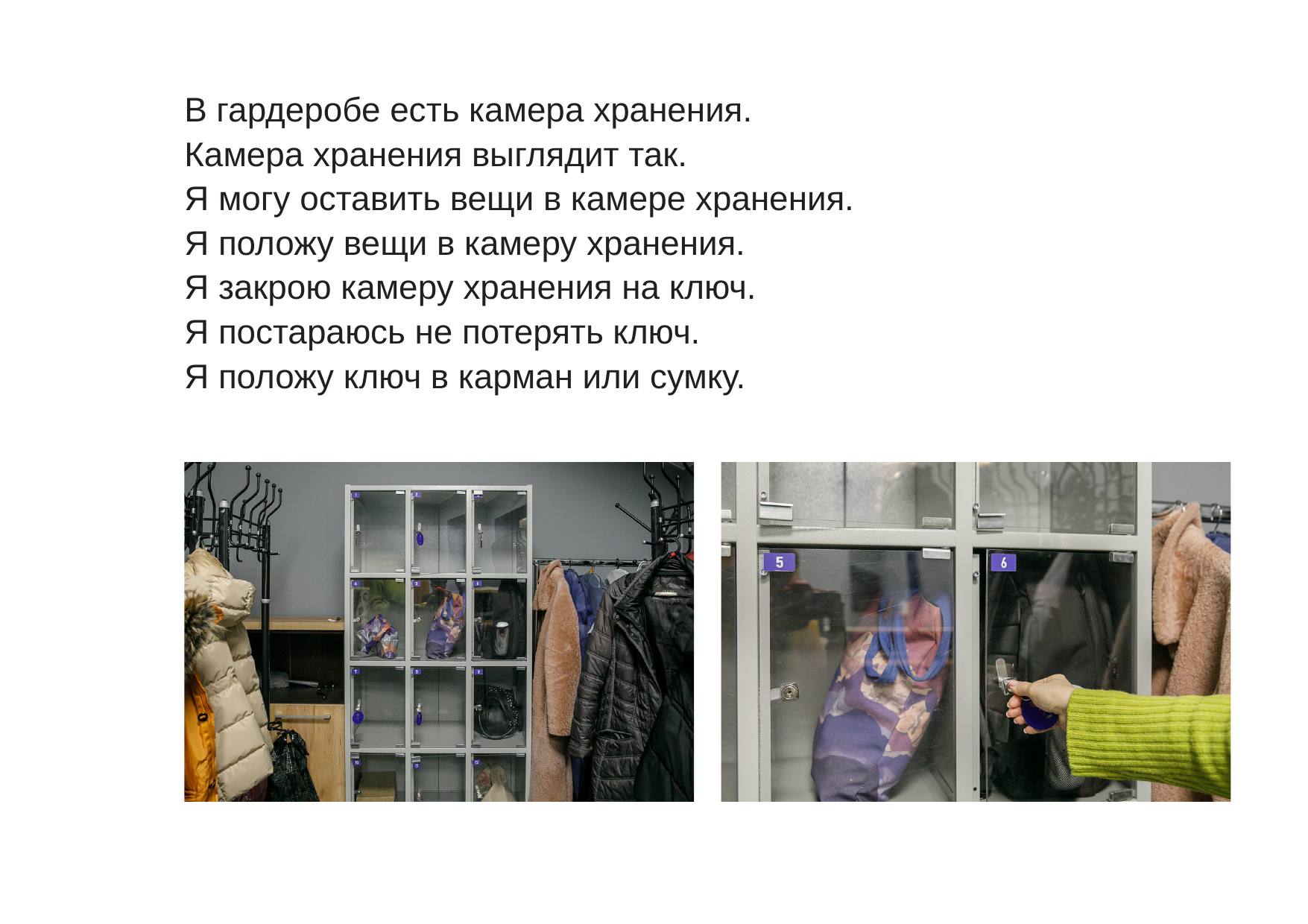

В гардеробе есть камера хранения.
Камера хранения выглядит так.
Я могу оставить вещи в камере хранения.
Я положу вещи в камеру хранения.
Я закрою камеру хранения на ключ.
Я постараюсь не потерять ключ.
Я положу ключ в карман или сумку.